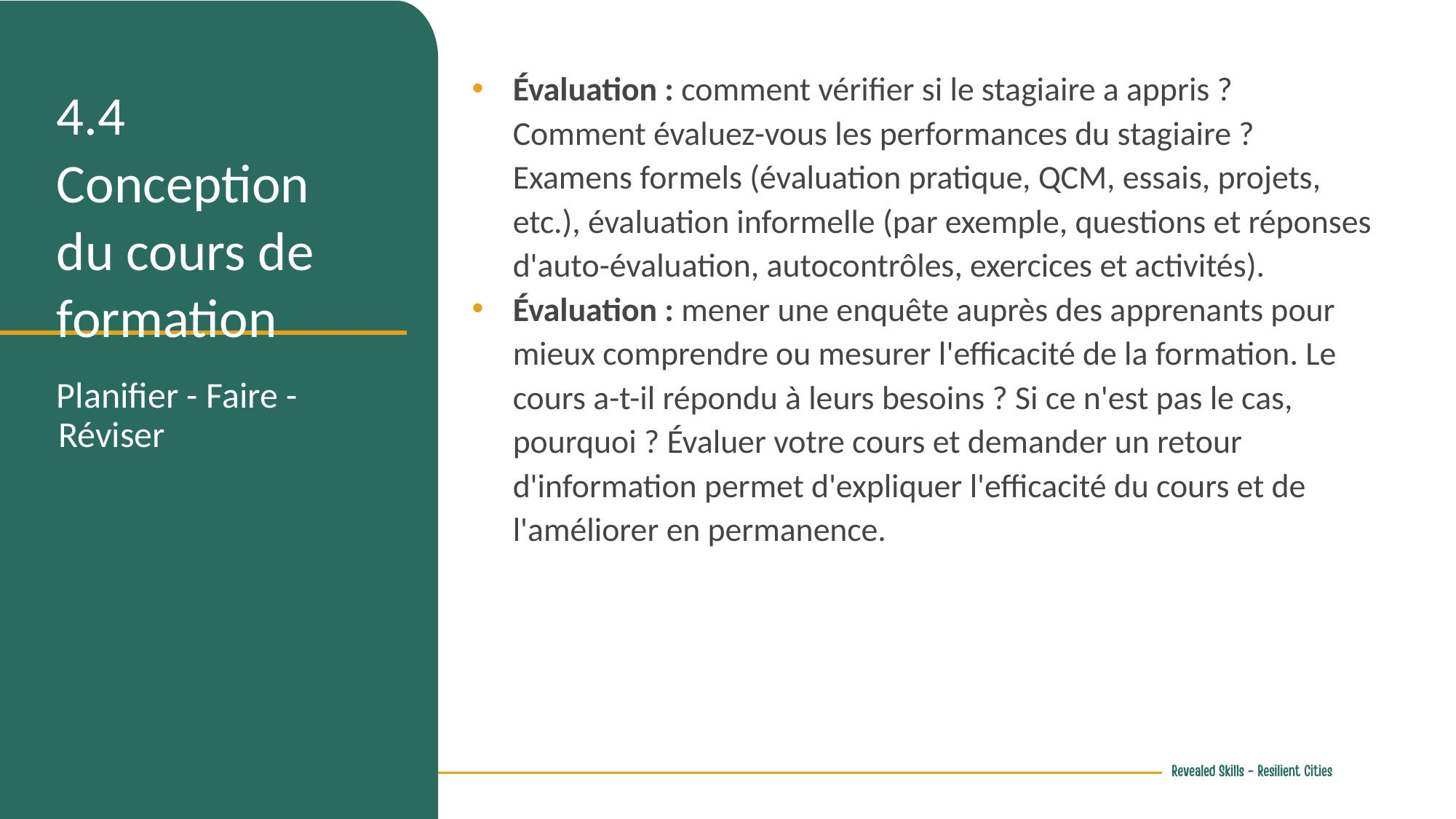

Évaluation : comment vérifier si le stagiaire a appris ? Comment évaluez-vous les performances du stagiaire ? Examens formels (évaluation pratique, QCM, essais, projets, etc.), évaluation informelle (par exemple, questions et réponses d'auto-évaluation, autocontrôles, exercices et activités).
Évaluation : mener une enquête auprès des apprenants pour mieux comprendre ou mesurer l'efficacité de la formation. Le cours a-t-il répondu à leurs besoins ? Si ce n'est pas le cas, pourquoi ? Évaluer votre cours et demander un retour d'information permet d'expliquer l'efficacité du cours et de l'améliorer en permanence.
4.4 Conception du cours de formation
Planifier - Faire - Réviser